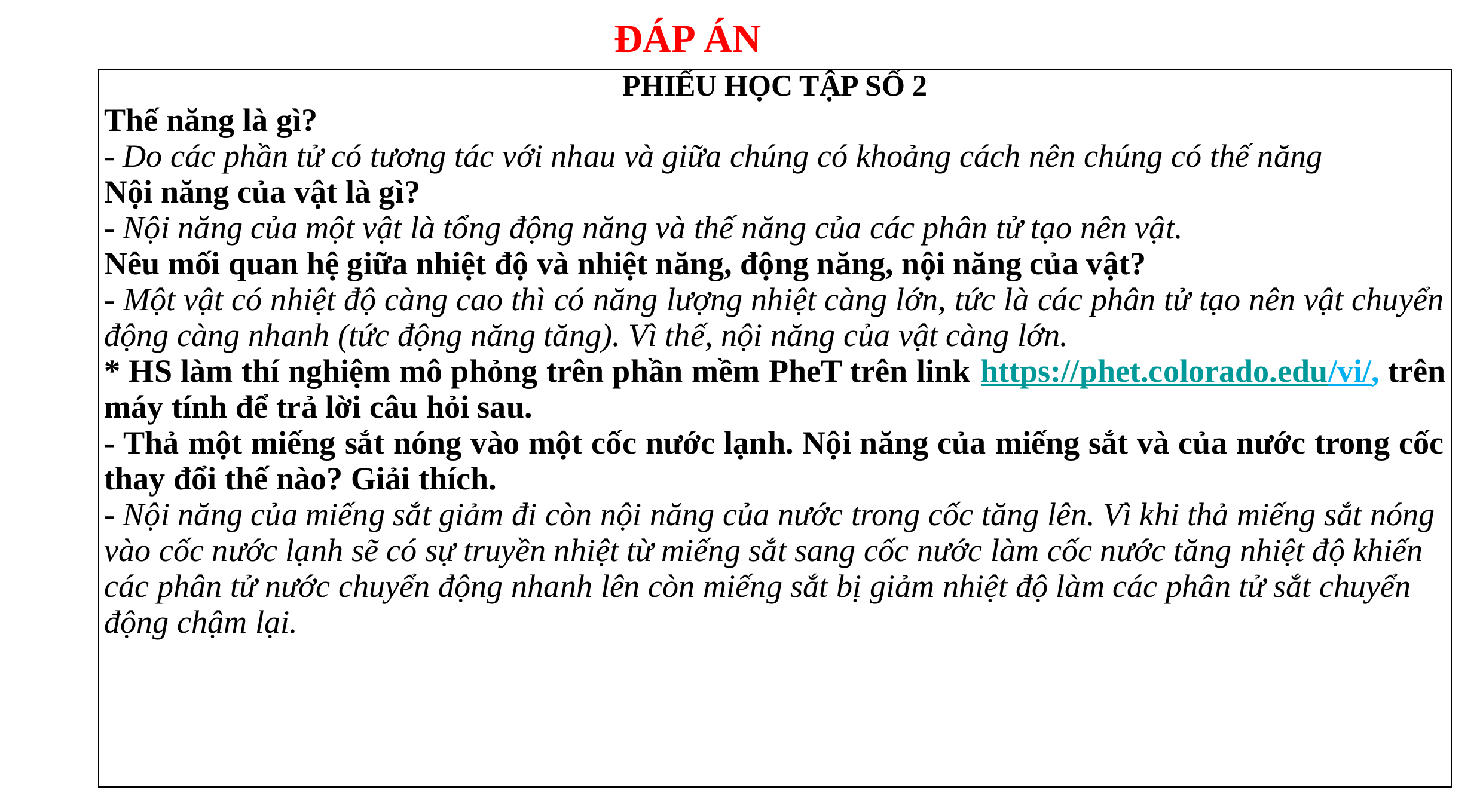

ĐÁP ÁN
| PHIẾU HỌC TẬP SỐ 2 Thế năng là gì? - Do các phần tử có tương tác với nhau và giữa chúng có khoảng cách nên chúng có thế năng Nội năng của vật là gì? - Nội năng của một vật là tổng động năng và thế năng của các phân tử tạo nên vật. Nêu mối quan hệ giữa nhiệt độ và nhiệt năng, động năng, nội năng của vật? - Một vật có nhiệt độ càng cao thì có năng lượng nhiệt càng lớn, tức là các phân tử tạo nên vật chuyển động càng nhanh (tức động năng tăng). Vì thế, nội năng của vật càng lớn. \* HS làm thí nghiệm mô phỏng trên phần mềm PheT trên link https://phet.colorado.edu/vi/, trên máy tính để trả lời câu hỏi sau. - Thả một miếng sắt nóng vào một cốc nước lạnh. Nội năng của miếng sắt và của nước trong cốc thay đổi thế nào? Giải thích. - Nội năng của miếng sắt giảm đi còn nội năng của nước trong cốc tăng lên. Vì khi thả miếng sắt nóng vào cốc nước lạnh sẽ có sự truyền nhiệt từ miếng sắt sang cốc nước làm cốc nước tăng nhiệt độ khiến các phân tử nước chuyển động nhanh lên còn miếng sắt bị giảm nhiệt độ làm các phân tử sắt chuyển động chậm lại. |
| --- |